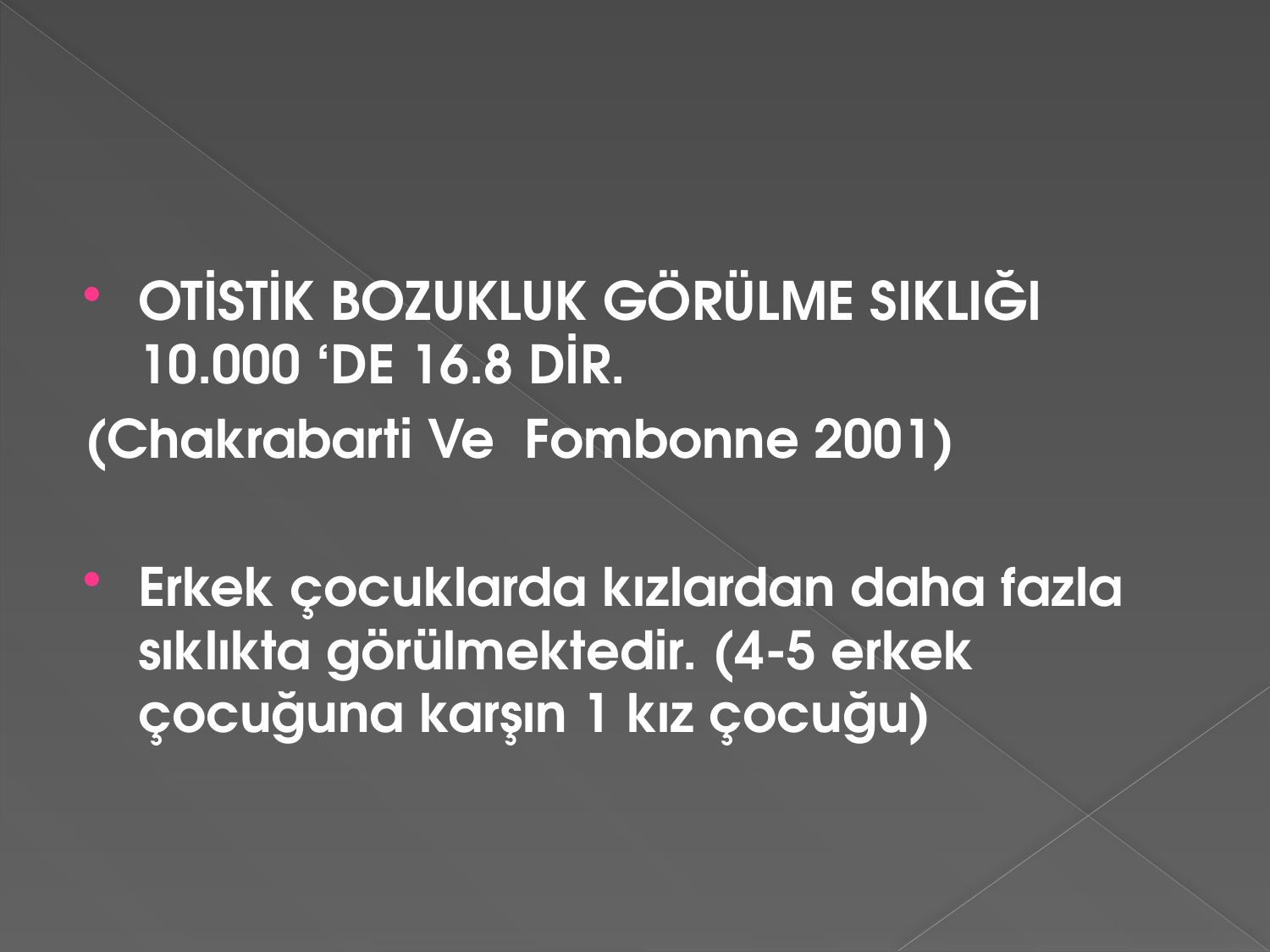

#
OTİSTİK BOZUKLUK GÖRÜLME SIKLIĞI 10.000 ‘DE 16.8 DİR.
(Chakrabarti Ve  Fombonne 2001)

Erkek çocuklarda kızlardan daha fazla sıklıkta görülmektedir. (4-5 erkek çocuğuna karşın 1 kız çocuğu)